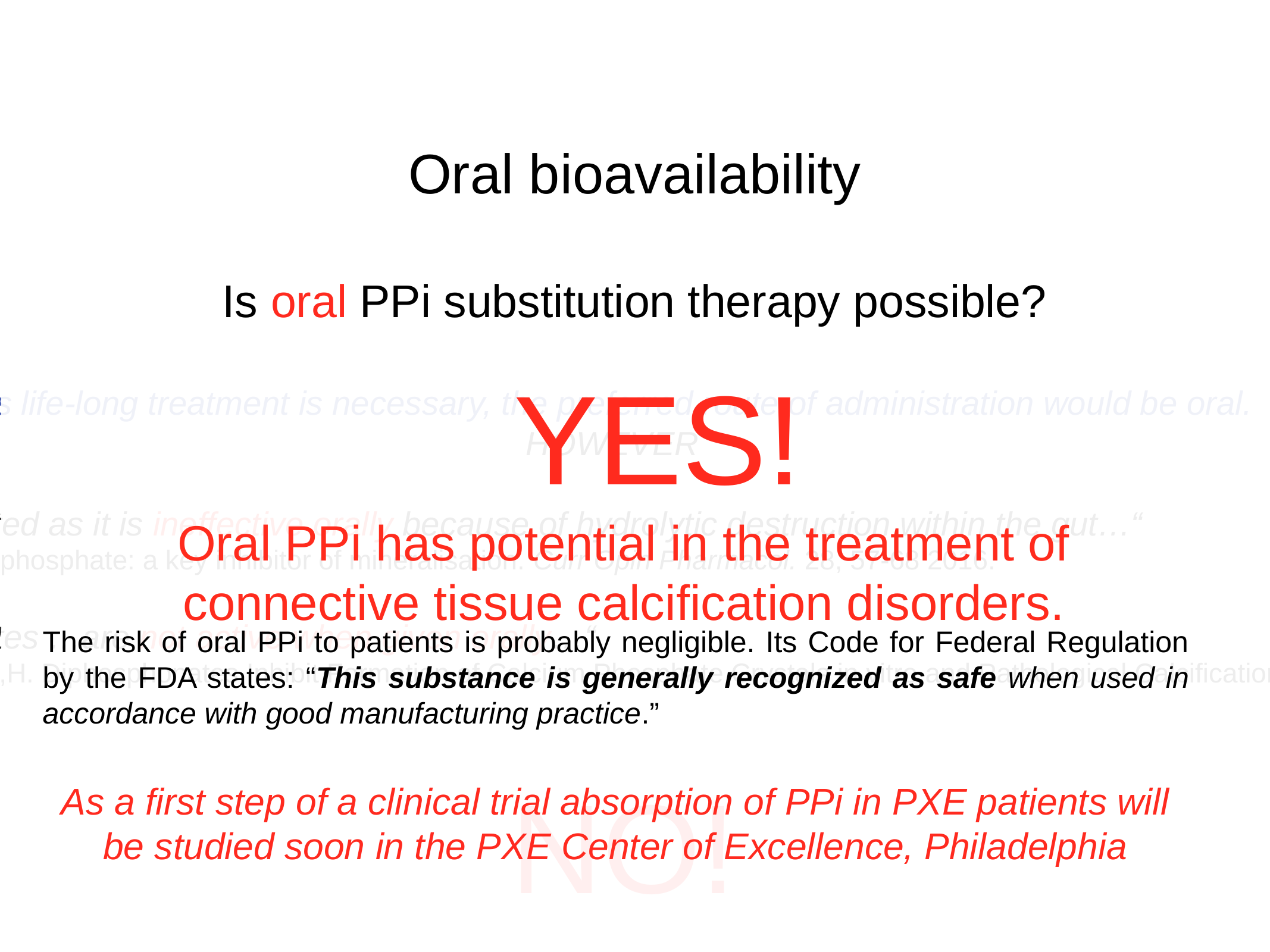

Oral bioavailability

Is oral PPi substitution therapy possible?

As life-long treatment is necessary, the preferred route of administration would be oral.
HOWEVER

„…pyrophosphate has to be injected as it is ineffective orally because of hydrolytic destruction within the gut…“
Orriss, IR., Arnett, TR., Russell, RG. Pyrophosphate: a key inhibitor of mineralisation. Curr Opin Pharmacol. 28, 57-68 2016.

„However pyro- and polyphosphates …are not active when given orally…“
Francis, MD, Russell R. G. G and Fleisch,H. Diphosphonates Inhibit Formation of Calcium Phosphate Crystals in vitro and Pathological Calcification in vivo Science, 165, 1264-1266 1969

NO!

YES!
Oral PPi has potential in the treatment of connective tissue calcification disorders.
The risk of oral PPi to patients is probably negligible. Its Code for Federal Regulation by the FDA states: “This substance is generally recognized as safe when used in accordance with good manufacturing practice.”

As a first step of a clinical trial absorption of PPi in PXE patients will be studied soon in the PXE Center of Excellence, Philadelphia